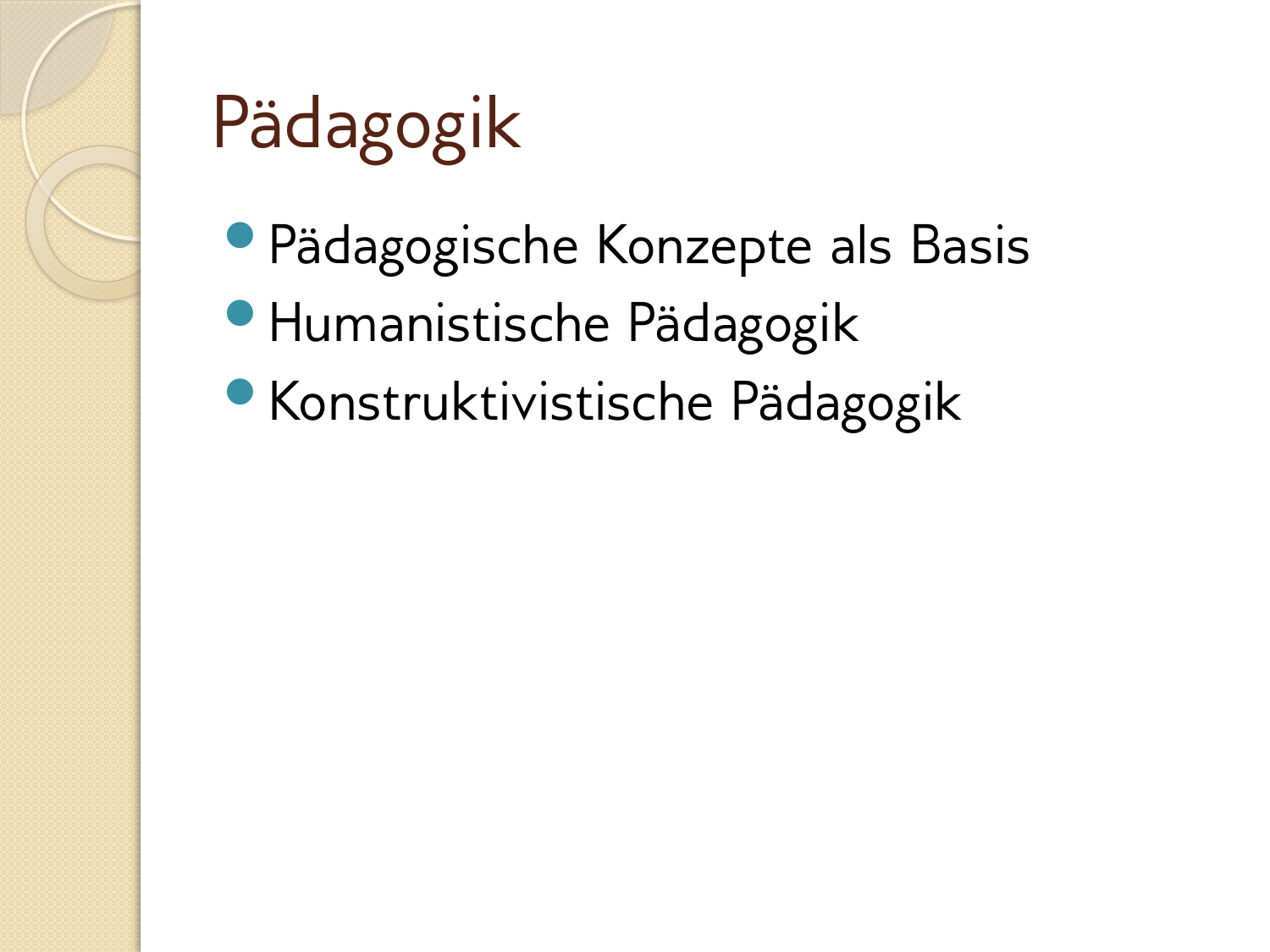

# Pädagogik
Pädagogische Konzepte als Basis
Humanistische Pädagogik
Konstruktivistische Pädagogik